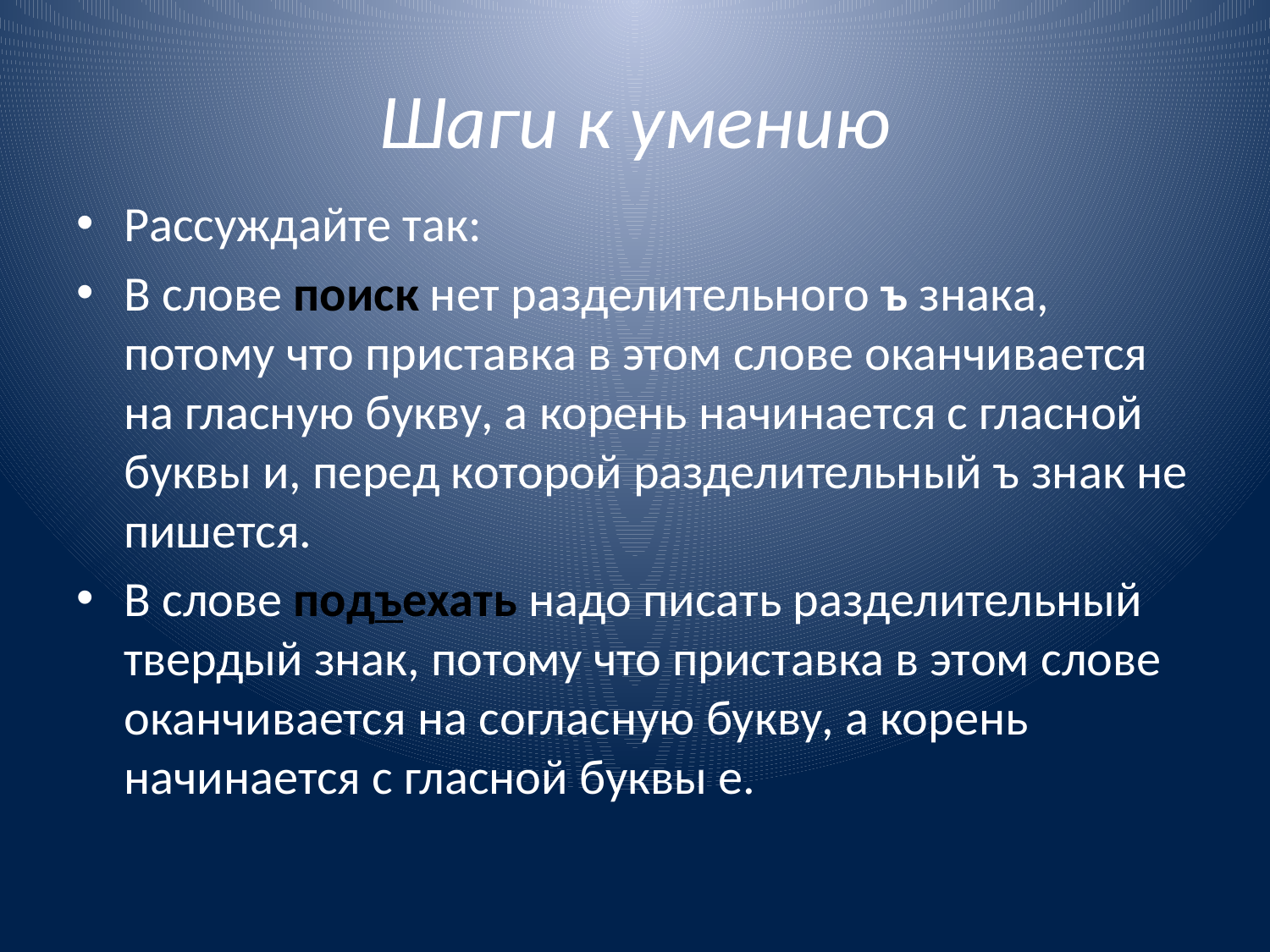

# Шаги к умению
Рассуждайте так:
В слове поиск нет разделительного ъ знака, потому что приставка в этом слове оканчивается на гласную букву, а корень начинается с гласной буквы и, перед которой разделительный ъ знак не пишется.
В слове подъехать надо писать разделительный твердый знак, потому что приставка в этом слове оканчивается на согласную букву, а корень начинается с гласной буквы е.